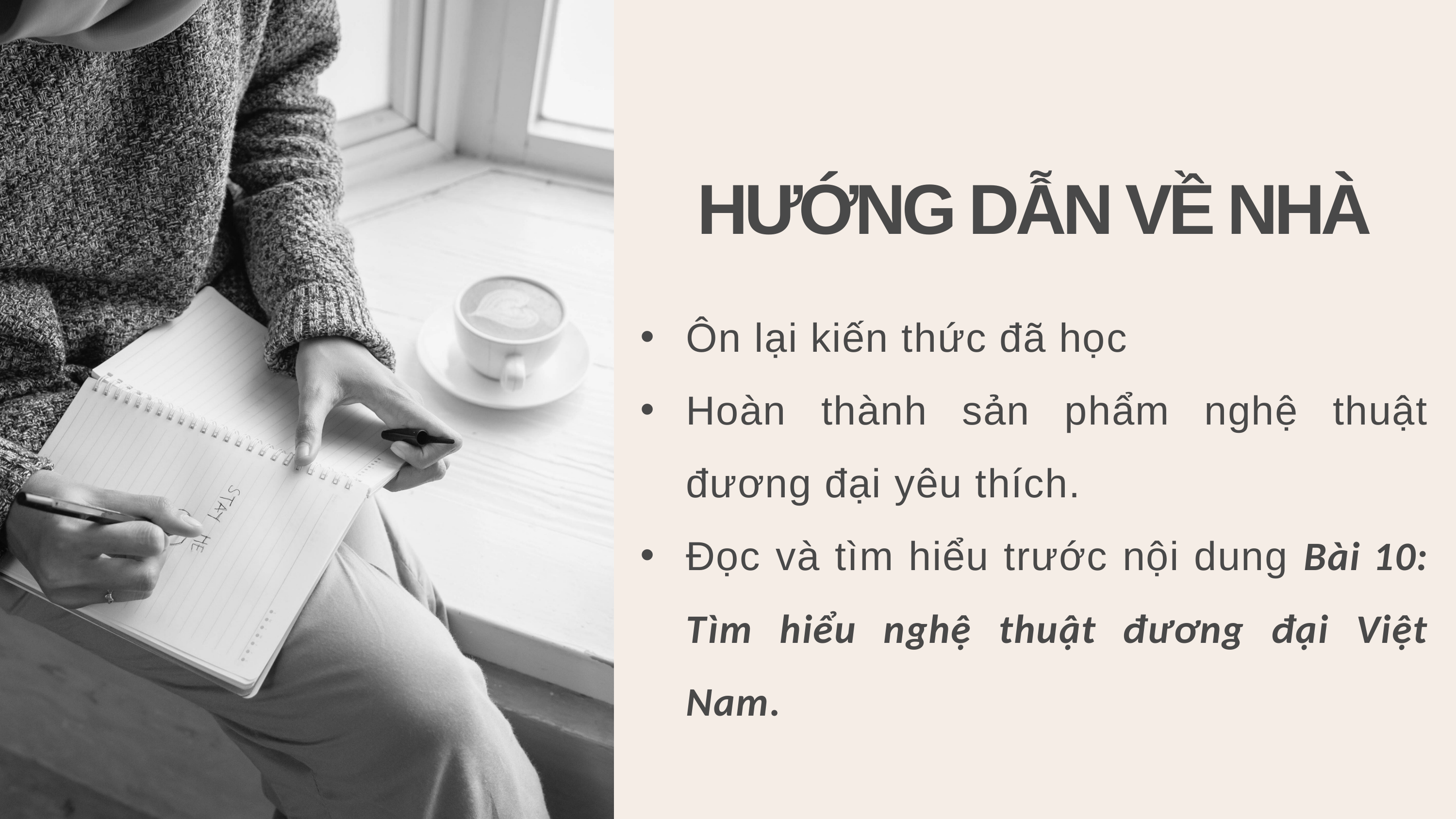

HƯỚNG DẪN VỀ NHÀ
Ôn lại kiến thức đã học
Hoàn thành sản phẩm nghệ thuật đương đại yêu thích.
Đọc và tìm hiểu trước nội dung Bài 10: Tìm hiểu nghệ thuật đương đại Việt Nam.